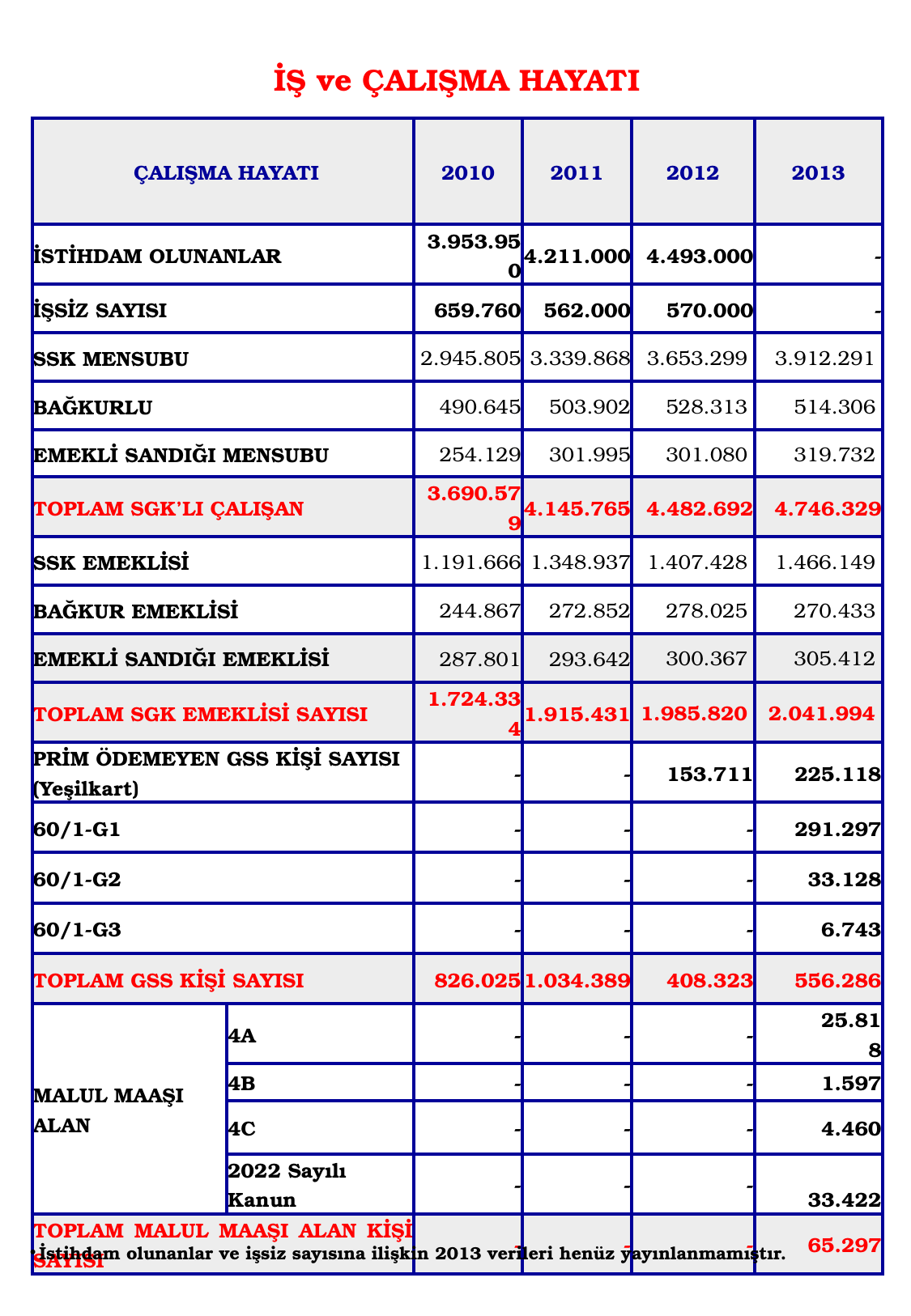

14
İŞ ve ÇALIŞMA HAYATI
| ÇALIŞMA HAYATI |  | 2010 | 2011 | 2012 | 2013 |
| --- | --- | --- | --- | --- | --- |
| İSTİHDAM OLUNANLAR |  | 3.953.950 | 4.211.000 | 4.493.000 | - |
| İŞSİZ SAYISI |  | 659.760 | 562.000 | 570.000 | - |
| SSK MENSUBU |  | 2.945.805 | 3.339.868 | 3.653.299 | 3.912.291 |
| BAĞKURLU |  | 490.645 | 503.902 | 528.313 | 514.306 |
| EMEKLİ SANDIĞI MENSUBU |  | 254.129 | 301.995 | 301.080 | 319.732 |
| TOPLAM SGK’LI ÇALIŞAN |  | 3.690.579 | 4.145.765 | 4.482.692 | 4.746.329 |
| SSK EMEKLİSİ |  | 1.191.666 | 1.348.937 | 1.407.428 | 1.466.149 |
| BAĞKUR EMEKLİSİ |  | 244.867 | 272.852 | 278.025 | 270.433 |
| EMEKLİ SANDIĞI EMEKLİSİ |  | 287.801 | 293.642 | 300.367 | 305.412 |
| TOPLAM SGK EMEKLİSİ SAYISI |  | 1.724.334 | 1.915.431 | 1.985.820 | 2.041.994 |
| PRİM ÖDEMEYEN GSS KİŞİ SAYISI (Yeşilkart) |  | - | - | 153.711 | 225.118 |
| 60/1-G1 |  | - | - | - | 291.297 |
| 60/1-G2 |  | - | - | - | 33.128 |
| 60/1-G3 |  | - | - | - | 6.743 |
| TOPLAM GSS KİŞİ SAYISI |  | 826.025 | 1.034.389 | 408.323 | 556.286 |
| MALUL MAAŞI ALAN | 4A | - | - | - | 25.818 |
|  | 4B | - | - | - | 1.597 |
|  | 4C | - | - | - | 4.460 |
|  | 2022 Sayılı Kanun | - | - | - | 33.422 |
| TOPLAM MALUL MAAŞI ALAN KİŞİ SAYISI |  | - | - | - | 65.297 |
İstihdam olunanlar ve işsiz sayısına ilişkin 2013 verileri henüz yayınlanmamıştır.